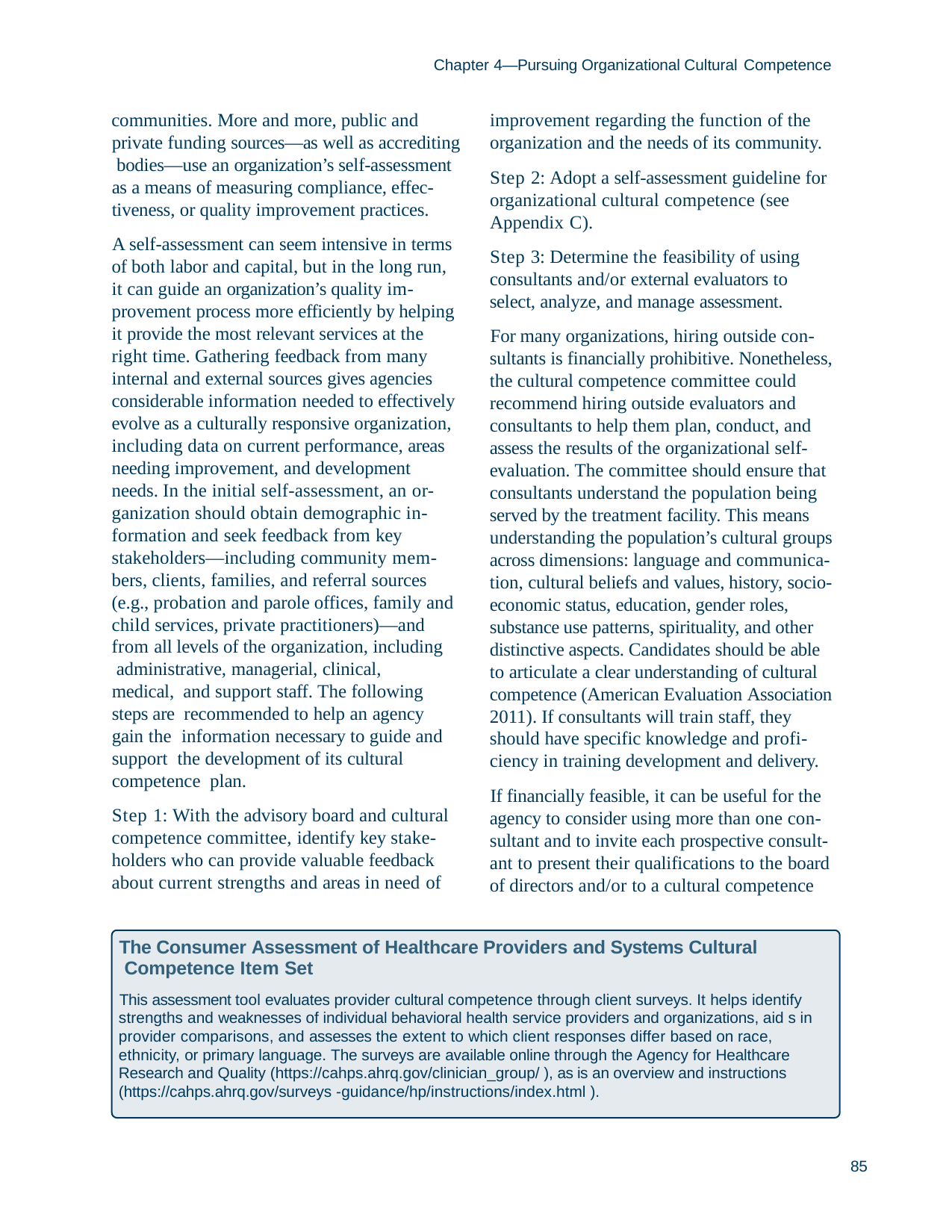

Chapter 4—Pursuing Organizational Cultural Competence
communities. More and more, public and  private funding sources—as well as accrediting  bodies—use an organization’s self-assessment  as a means of measuring compliance, effec-  tiveness, or quality improvement practices.
A self-assessment can seem intensive in terms  of both labor and capital, but in the long run,  it can guide an organization’s quality im-  provement process more efficiently by helping  it provide the most relevant services at the  right time. Gathering feedback from many  internal and external sources gives agencies  considerable information needed to effectively  evolve as a culturally responsive organization,  including data on current performance, areas  needing improvement, and development  needs. In the initial self-assessment, an or-  ganization should obtain demographic in-  formation and seek feedback from key  stakeholders—including community mem-  bers, clients, families, and referral sources  (e.g., probation and parole offices, family and  child services, private practitioners)—and
from all levels of the organization, including  administrative, managerial, clinical, medical,  and support staff. The following steps are  recommended to help an agency gain the  information necessary to guide and support  the development of its cultural competence  plan.
Step 1: With the advisory board and cultural  competence committee, identify key stake-  holders who can provide valuable feedback  about current strengths and areas in need of
improvement regarding the function of the  organization and the needs of its community.
Step 2: Adopt a self-assessment guideline for  organizational cultural competence (see  Appendix C).
Step 3: Determine the feasibility of using  consultants and/or external evaluators to  select, analyze, and manage assessment.
For many organizations, hiring outside con-  sultants is financially prohibitive. Nonetheless,  the cultural competence committee could  recommend hiring outside evaluators and  consultants to help them plan, conduct, and  assess the results of the organizational self-  evaluation. The committee should ensure that  consultants understand the population being  served by the treatment facility. This means  understanding the population’s cultural groups  across dimensions: language and communica-  tion, cultural beliefs and values, history, socio-  economic status, education, gender roles,  substance use patterns, spirituality, and other  distinctive aspects. Candidates should be able  to articulate a clear understanding of cultural  competence (American Evaluation Association  2011). If consultants will train staff, they  should have specific knowledge and profi-  ciency in training development and delivery.
If financially feasible, it can be useful for the  agency to consider using more than one con-  sultant and to invite each prospective consult-  ant to present their qualifications to the board  of directors and/or to a cultural competence

The Consumer Assessment of Healthcare Providers and Systems Cultural  Competence Item Set
This assessment tool evaluates provider cultural competence through client surveys. It helps identify  strengths and weaknesses of individual behavioral health service providers and organizations, aid s in  provider comparisons, and assesses the extent to which client responses differ based on race,  ethnicity, or primary language. The surveys are available online through the Agency for Healthcare  Research and Quality (https://cahps.ahrq.gov/clinician_group/ ), as is an overview and instructions  (https://cahps.ahrq.gov/surveys -guidance/hp/instructions/index.html ).
85